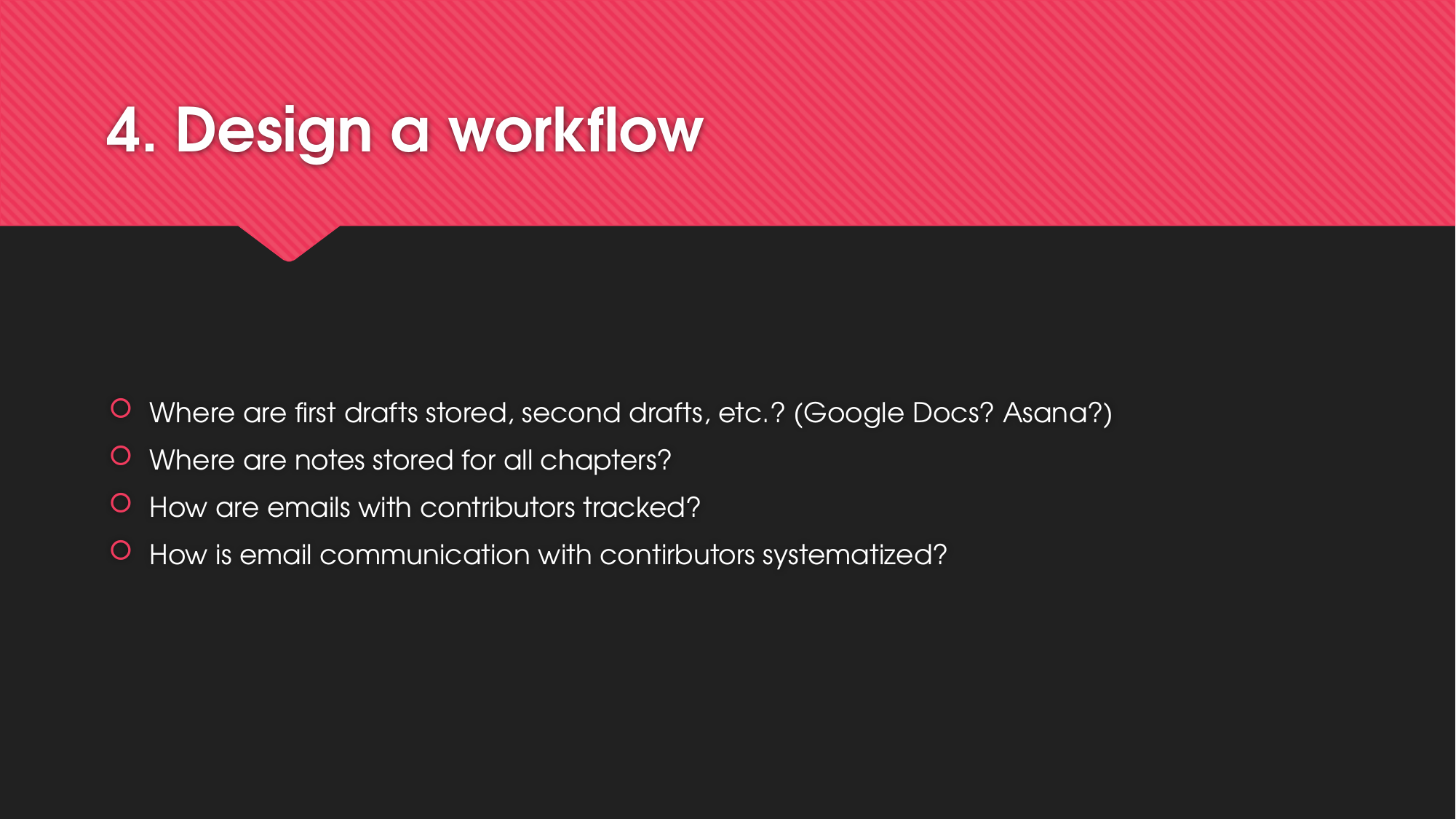

# 4. Design a workflow
Where are first drafts stored, second drafts, etc.? (Google Docs? Asana?)
Where are notes stored for all chapters?
How are emails with contributors tracked?
How is email communication with contirbutors systematized?